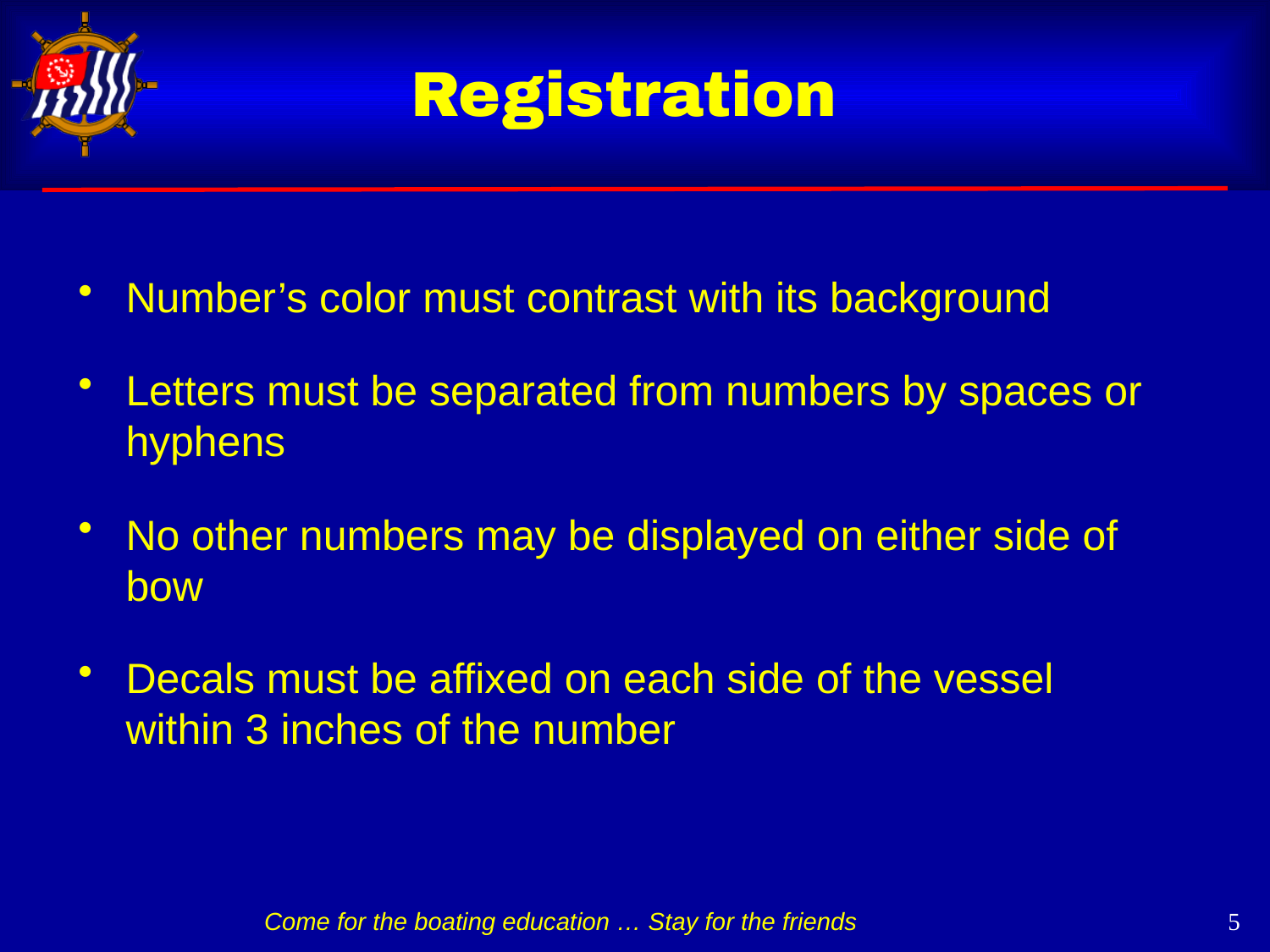

Registration
Number’s color must contrast with its background
Letters must be separated from numbers by spaces or hyphens
No other numbers may be displayed on either side of bow
Decals must be affixed on each side of the vessel
	within 3 inches of the number
 5
Come for the boating education … Stay for the friends